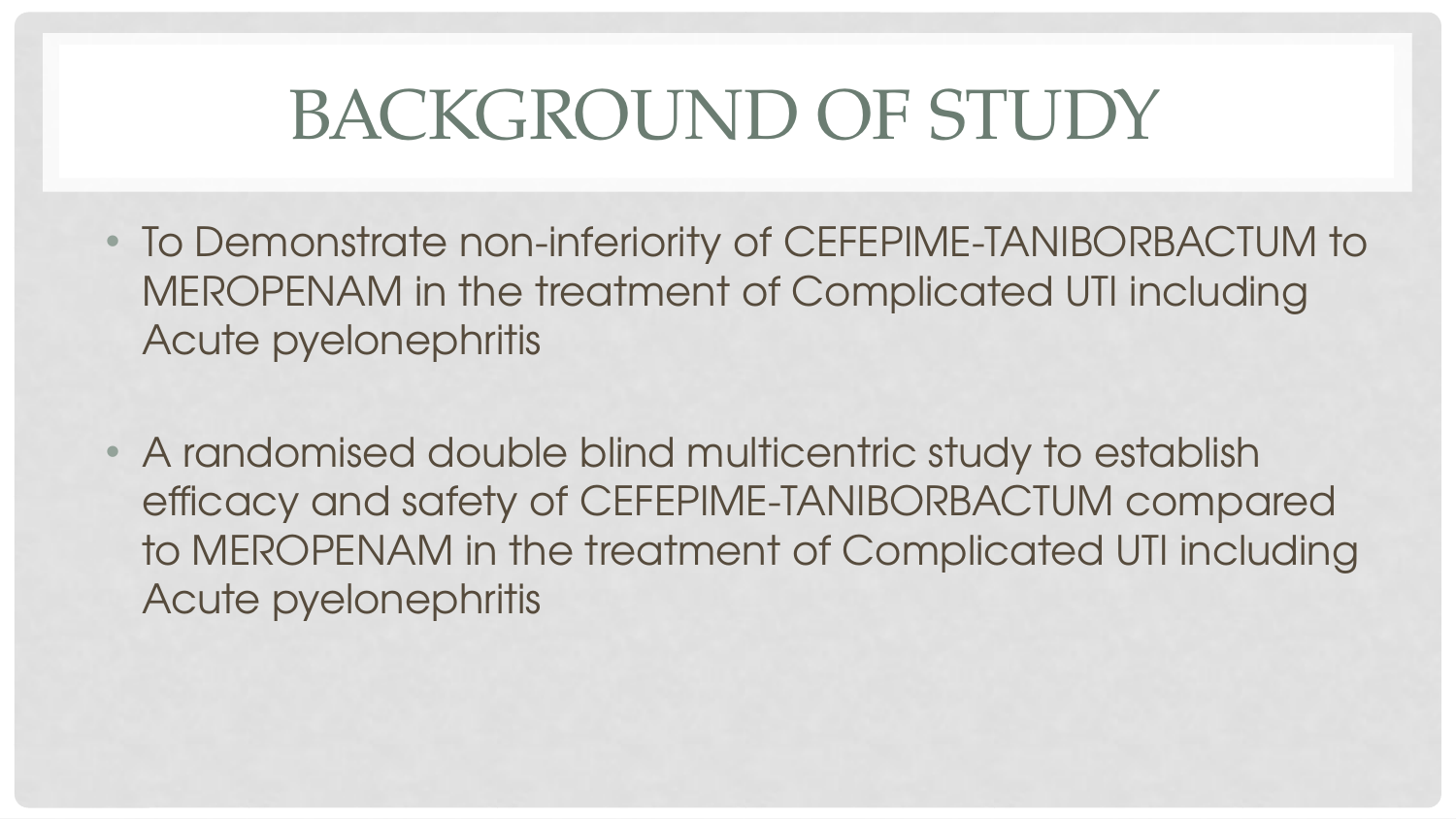

# BACKGROUND OF STUDY
To Demonstrate non-inferiority of CEFEPIME-TANIBORBACTUM to MEROPENAM in the treatment of Complicated UTI including Acute pyelonephritis

A randomised double blind multicentric study to establish efficacy and safety of CEFEPIME-TANIBORBACTUM compared to MEROPENAM in the treatment of Complicated UTI including Acute pyelonephritis